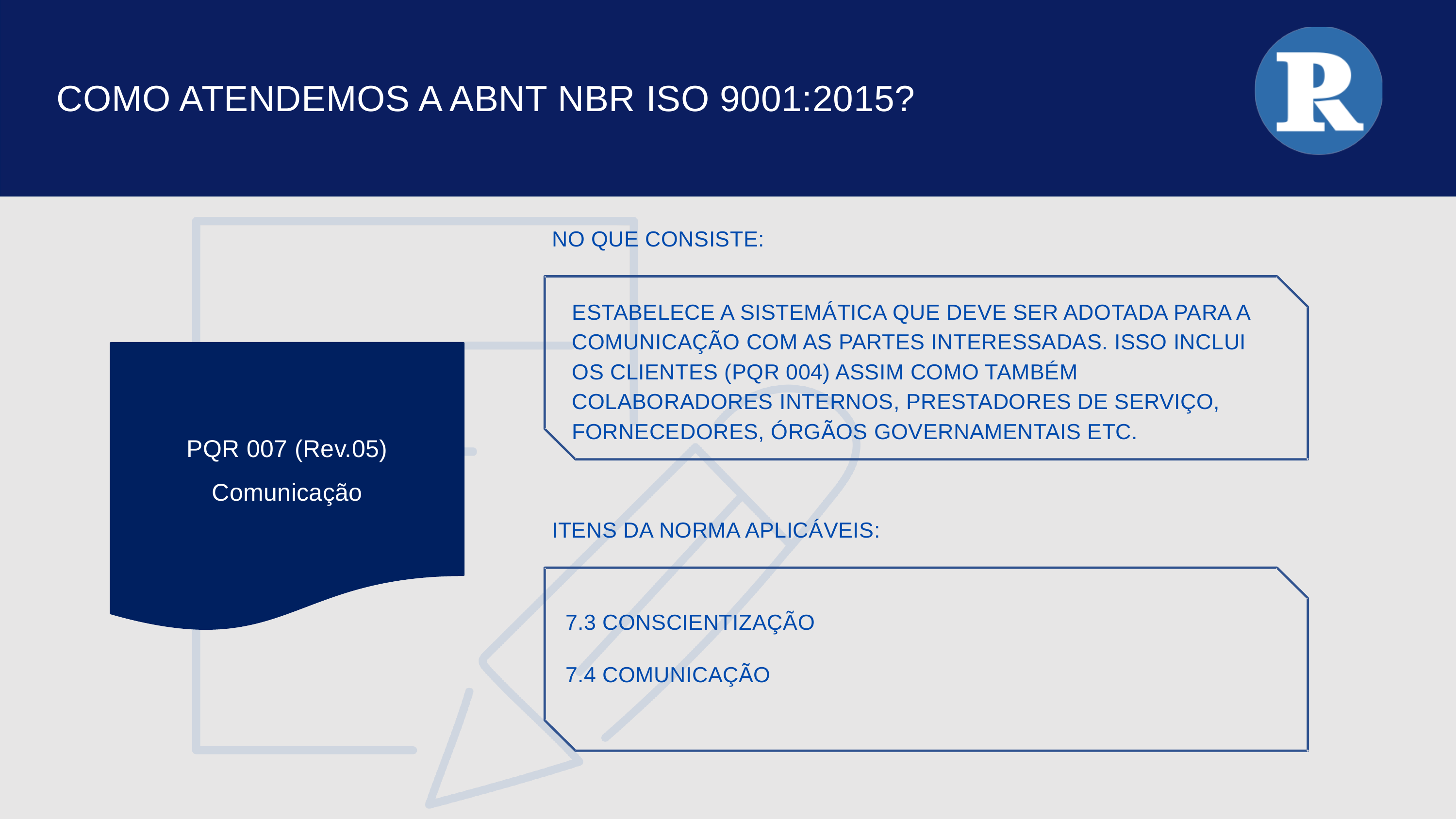

COMO ATENDEMOS A ABNT NBR ISO 9001:2015?
NO QUE CONSISTE:

ESTABELECE A SISTEMÁTICA QUE DEVE SER ADOTADA PARA A COMUNICAÇÃO COM AS PARTES INTERESSADAS. ISSO INCLUI OS CLIENTES (PQR 004) ASSIM COMO TAMBÉM COLABORADORES INTERNOS, PRESTADORES DE SERVIÇO, FORNECEDORES, ÓRGÃOS GOVERNAMENTAIS ETC.

PQR 007 (Rev.05) Comunicação
ITENS DA NORMA APLICÁVEIS:

7.3 CONSCIENTIZAÇÃO
7.4 COMUNICAÇÃO